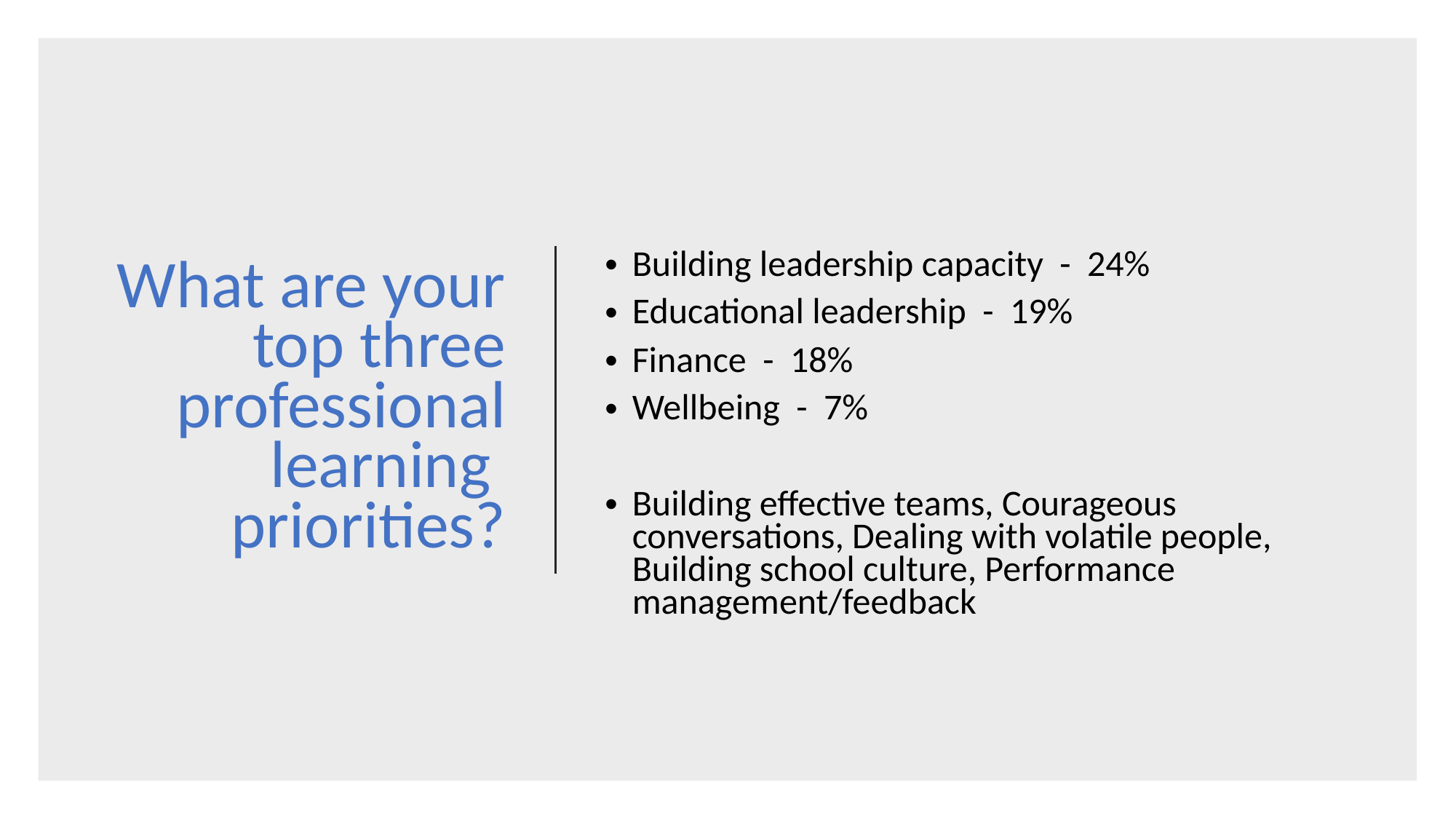

# What are your top three professional learning  priorities?

Building leadership capacity  -  24%
Educational leadership  -  19%
Finance  -  18%
Wellbeing  -  7%

Building effective teams, Courageous conversations, Dealing with volatile people, Building school culture, Performance management/feedback